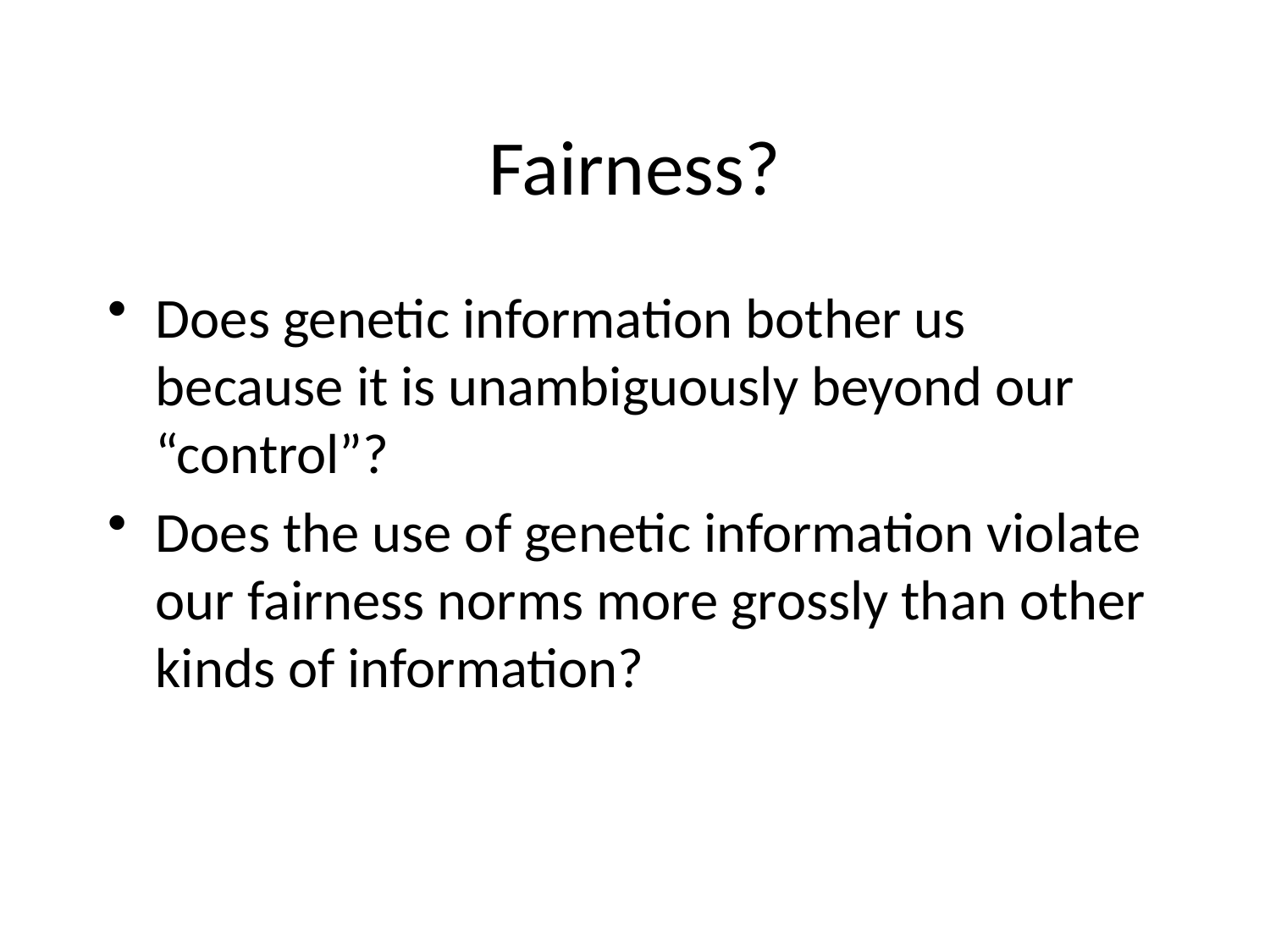

# Fairness?
Does genetic information bother us because it is unambiguously beyond our “control”?
Does the use of genetic information violate our fairness norms more grossly than other kinds of information?